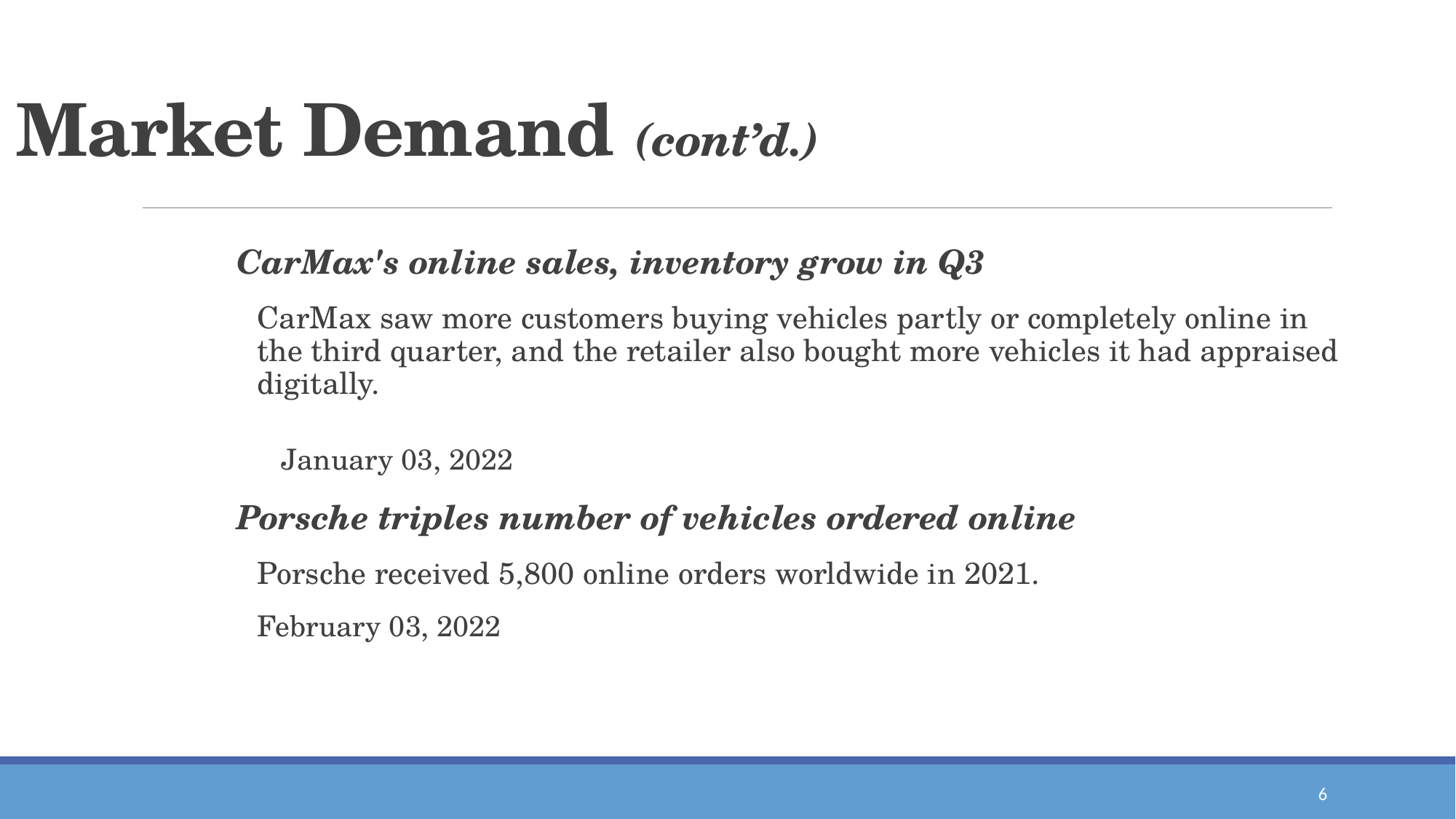

# Market Demand (cont’d.)
CarMax's online sales, inventory grow in Q3
CarMax saw more customers buying vehicles partly or completely online in the third quarter, and the retailer also bought more vehicles it had appraised digitally.

	January 03, 2022
Porsche triples number of vehicles ordered online
Porsche received 5,800 online orders worldwide in 2021.
February 03, 2022

6